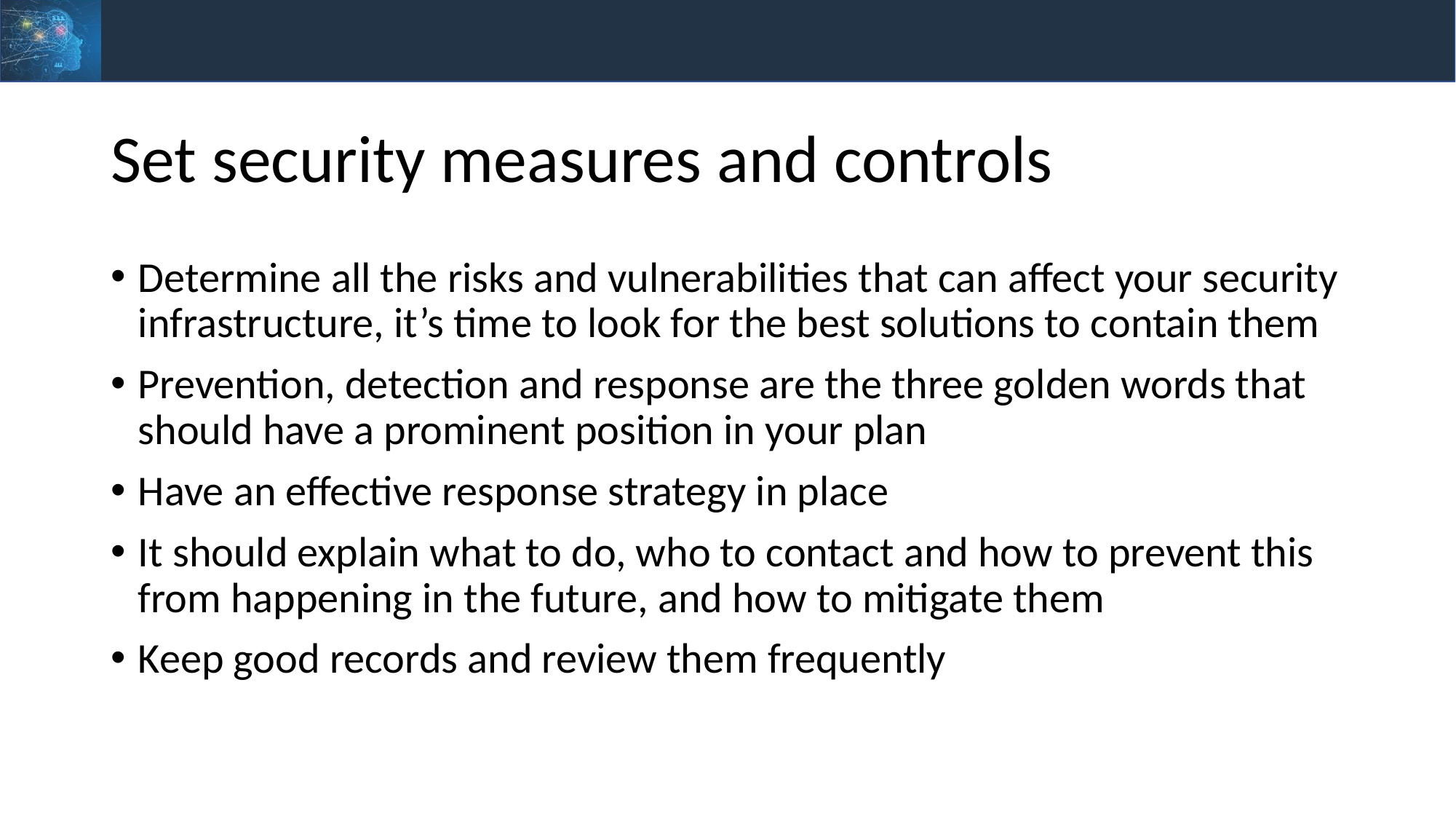

# Set security measures and controls
Determine all the risks and vulnerabilities that can affect your security infrastructure, it’s time to look for the best solutions to contain them
Prevention, detection and response are the three golden words that should have a prominent position in your plan
Have an effective response strategy in place
It should explain what to do, who to contact and how to prevent this from happening in the future, and how to mitigate them
Keep good records and review them frequently